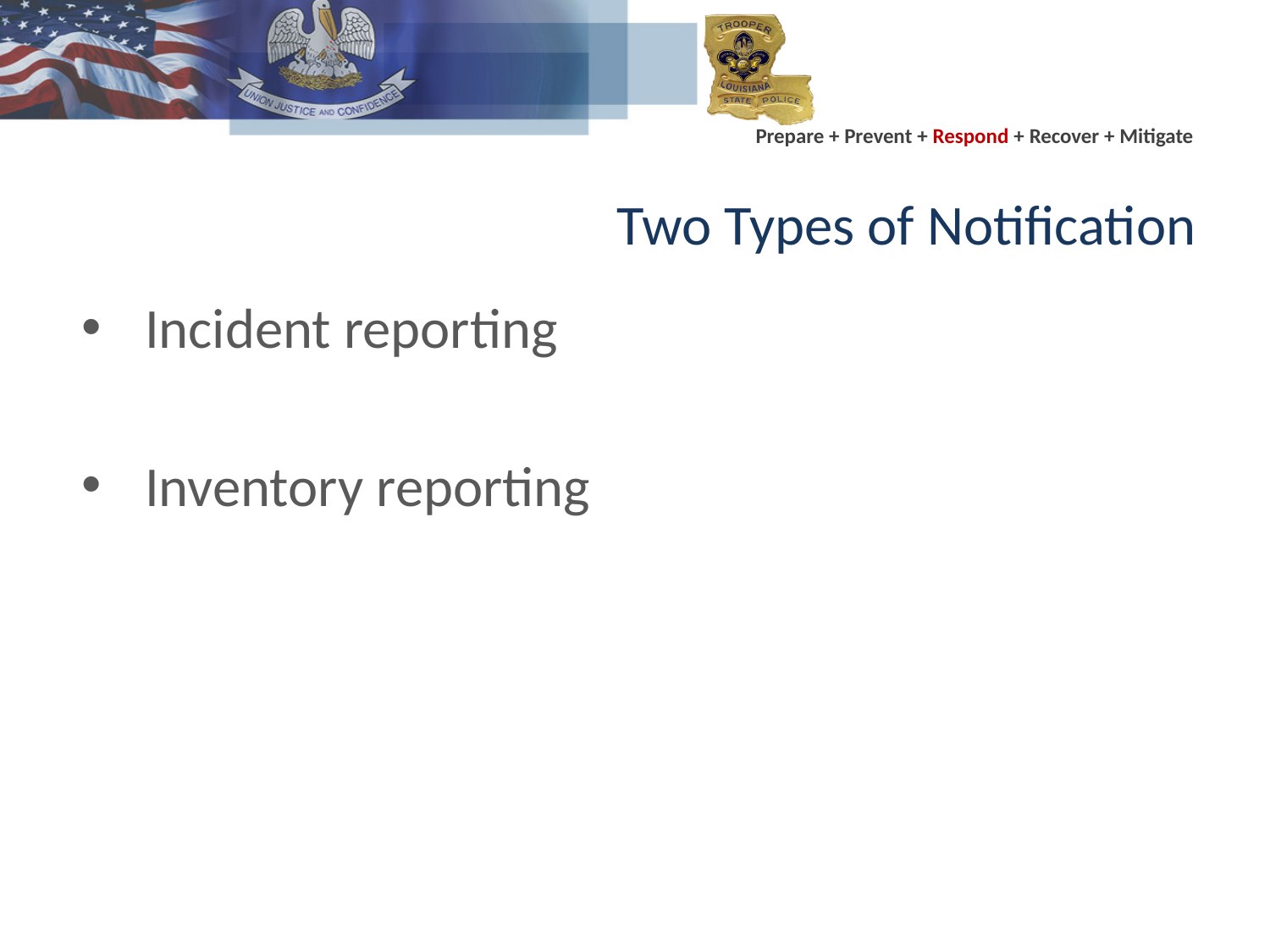

# Two Types of Notification
Incident reporting

Inventory reporting